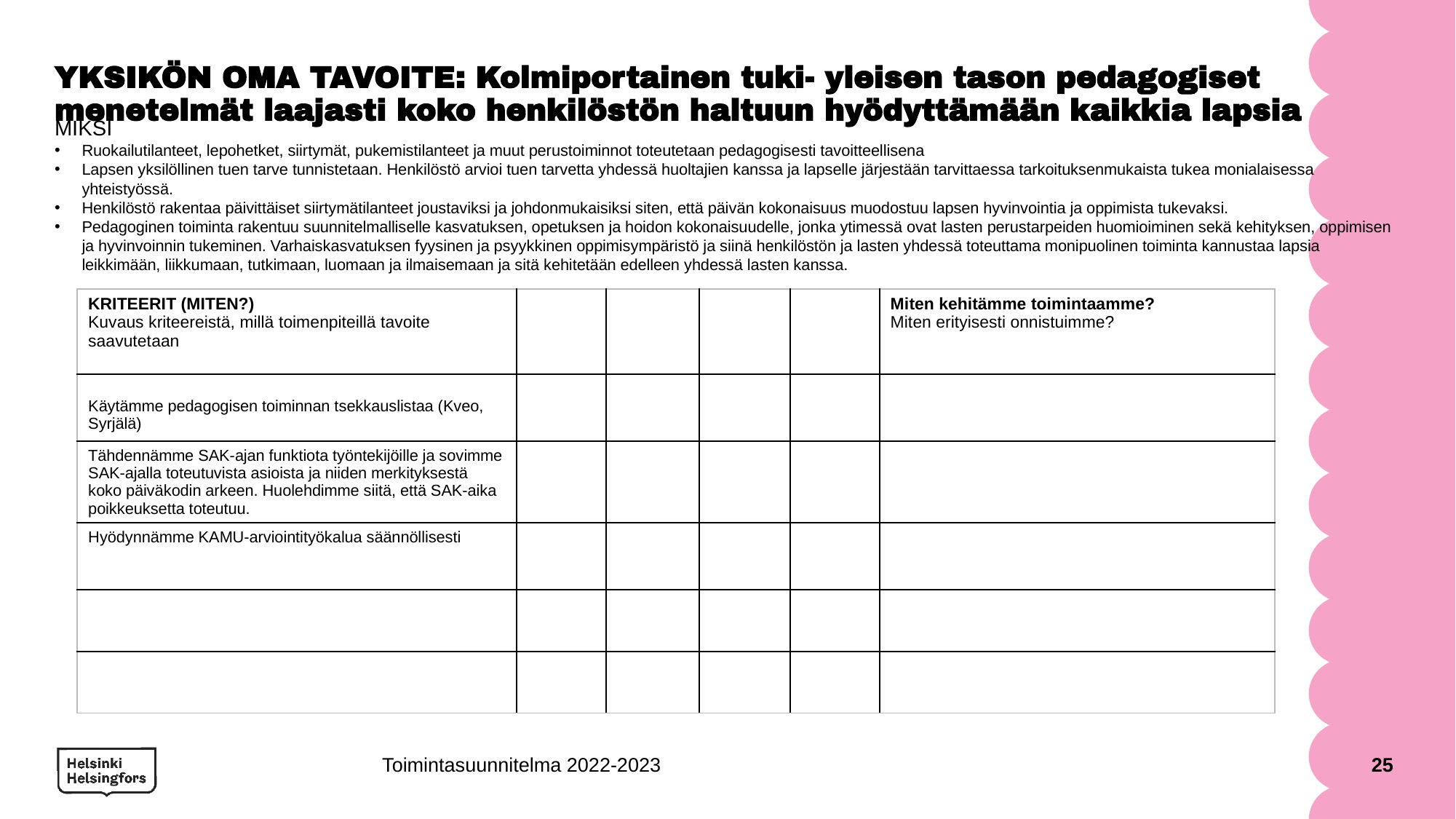

# YKSIKÖN OMA TAVOITE: Kolmiportainen tuki- yleisen tason pedagogiset menetelmät laajasti koko henkilöstön haltuun hyödyttämään kaikkia lapsia
MIKSI
Ruokailutilanteet, lepohetket, siirtymät, pukemistilanteet ja muut perustoiminnot toteutetaan pedagogisesti tavoitteellisena
Lapsen yksilöllinen tuen tarve tunnistetaan. Henkilöstö arvioi tuen tarvetta yhdessä huoltajien kanssa ja lapselle järjestään tarvittaessa tarkoituksenmukaista tukea monialaisessa yhteistyössä.
Henkilöstö rakentaa päivittäiset siirtymätilanteet joustaviksi ja johdonmukaisiksi siten, että päivän kokonaisuus muodostuu lapsen hyvinvointia ja oppimista tukevaksi.
Pedagoginen toiminta rakentuu suunnitelmalliselle kasvatuksen, opetuksen ja hoidon kokonaisuudelle, jonka ytimessä ovat lasten perustarpeiden huomioiminen sekä kehityksen, oppimisen ja hyvinvoinnin tukeminen. Varhaiskasvatuksen fyysinen ja psyykkinen oppimisympäristö ja siinä henkilöstön ja lasten yhdessä toteuttama monipuolinen toiminta kannustaa lapsia leikkimään, liikkumaan, tutkimaan, luomaan ja ilmaisemaan ja sitä kehitetään edelleen yhdessä lasten kanssa.

| KRITEERIT (MITEN?) Kuvaus kriteereistä, millä toimenpiteillä tavoite saavutetaan |  |  |  |  | Miten kehitämme toimintaamme? Miten erityisesti onnistuimme? |
| --- | --- | --- | --- | --- | --- |
| Käytämme pedagogisen toiminnan tsekkauslistaa (Kveo, Syrjälä) |  |  |  |  |  |
| Tähdennämme SAK-ajan funktiota työntekijöille ja sovimme SAK-ajalla toteutuvista asioista ja niiden merkityksestä koko päiväkodin arkeen. Huolehdimme siitä, että SAK-aika poikkeuksetta toteutuu. |  |  |  |  |  |
| Hyödynnämme KAMU-arviointityökalua säännöllisesti |  |  |  |  |  |
|  |  |  |  |  |  |
|  |  |  |  |  |  |
Toimintasuunnitelma 2022-2023
25